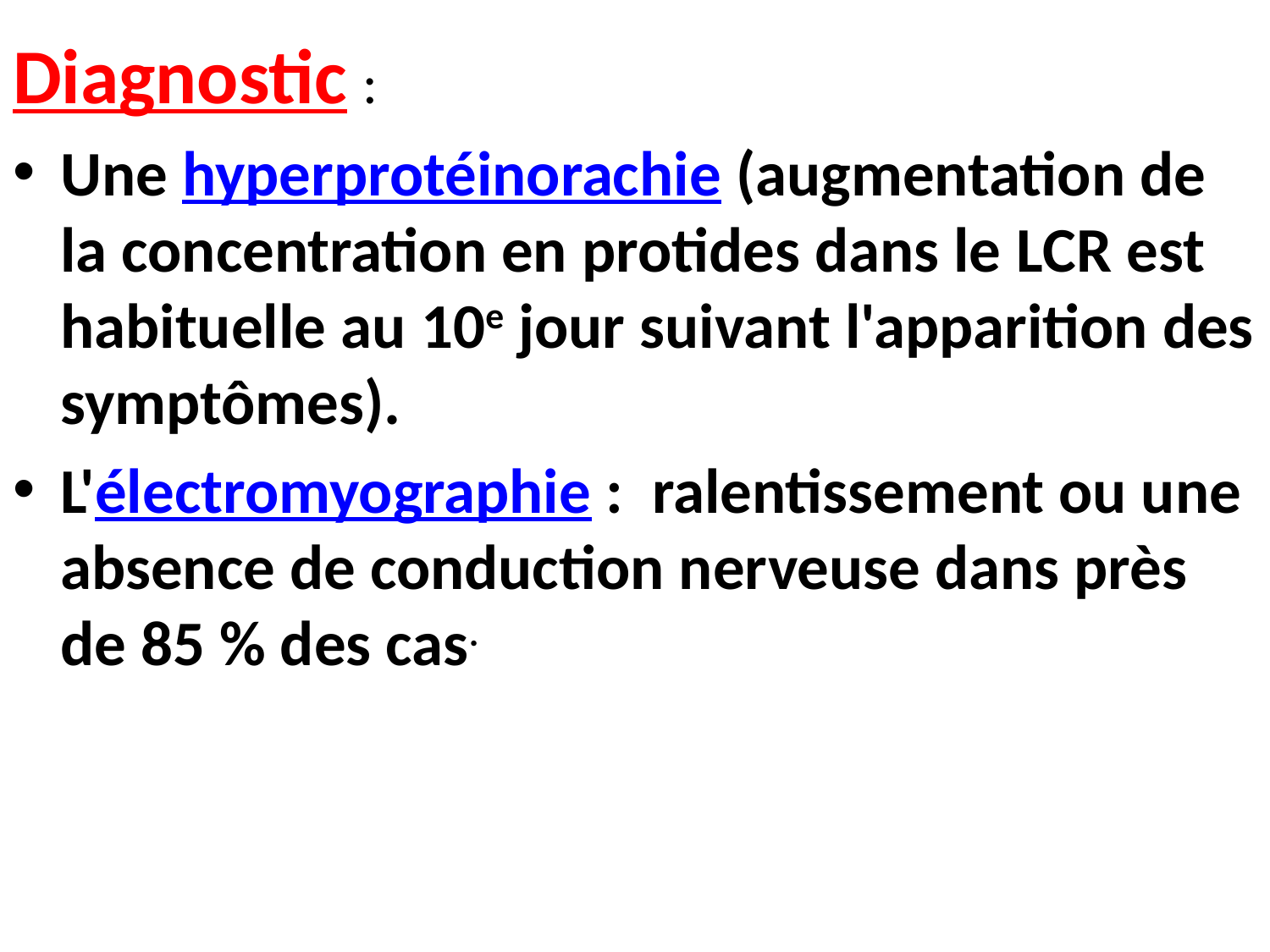

Diagnostic :
Une hyperprotéinorachie (augmentation de la concentration en protides dans le LCR est habituelle au 10e jour suivant l'apparition des symptômes).
L'électromyographie :  ralentissement ou une absence de conduction nerveuse dans près de 85 % des cas.